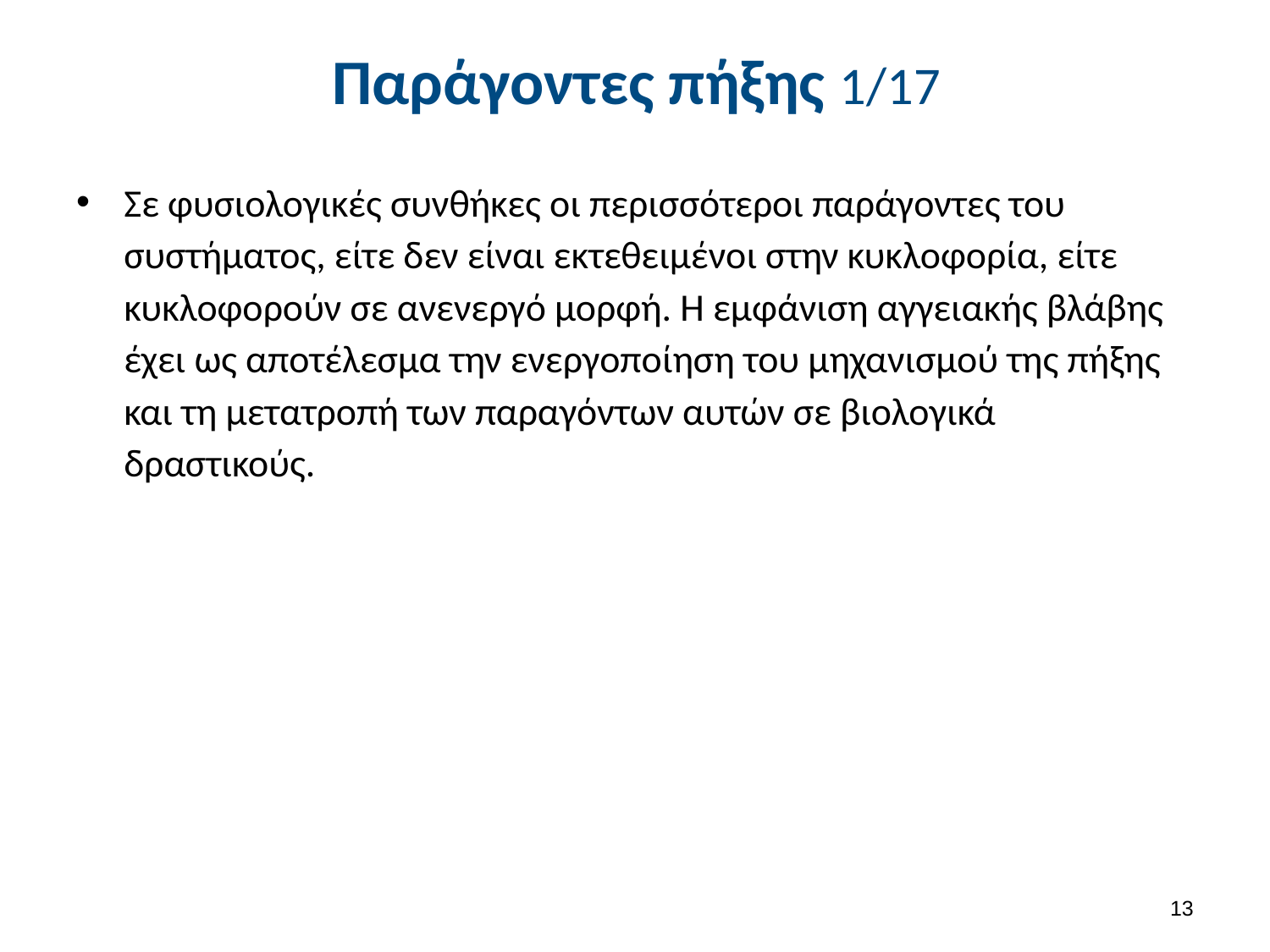

# Παράγοντες πήξης 1/17
Σε φυσιολογικές συνθήκες οι περισσότεροι παράγοντες του συστήματος, είτε δεν είναι εκτεθειμένοι στην κυκλοφορία, είτε κυκλοφορούν σε ανενεργό μορφή. Η εμφάνιση αγγειακής βλάβης έχει ως αποτέλεσμα την ενεργοποίηση του μηχανισμού της πήξης και τη μετατροπή των παραγόντων αυτών σε βιολογικά δραστικούς.
13